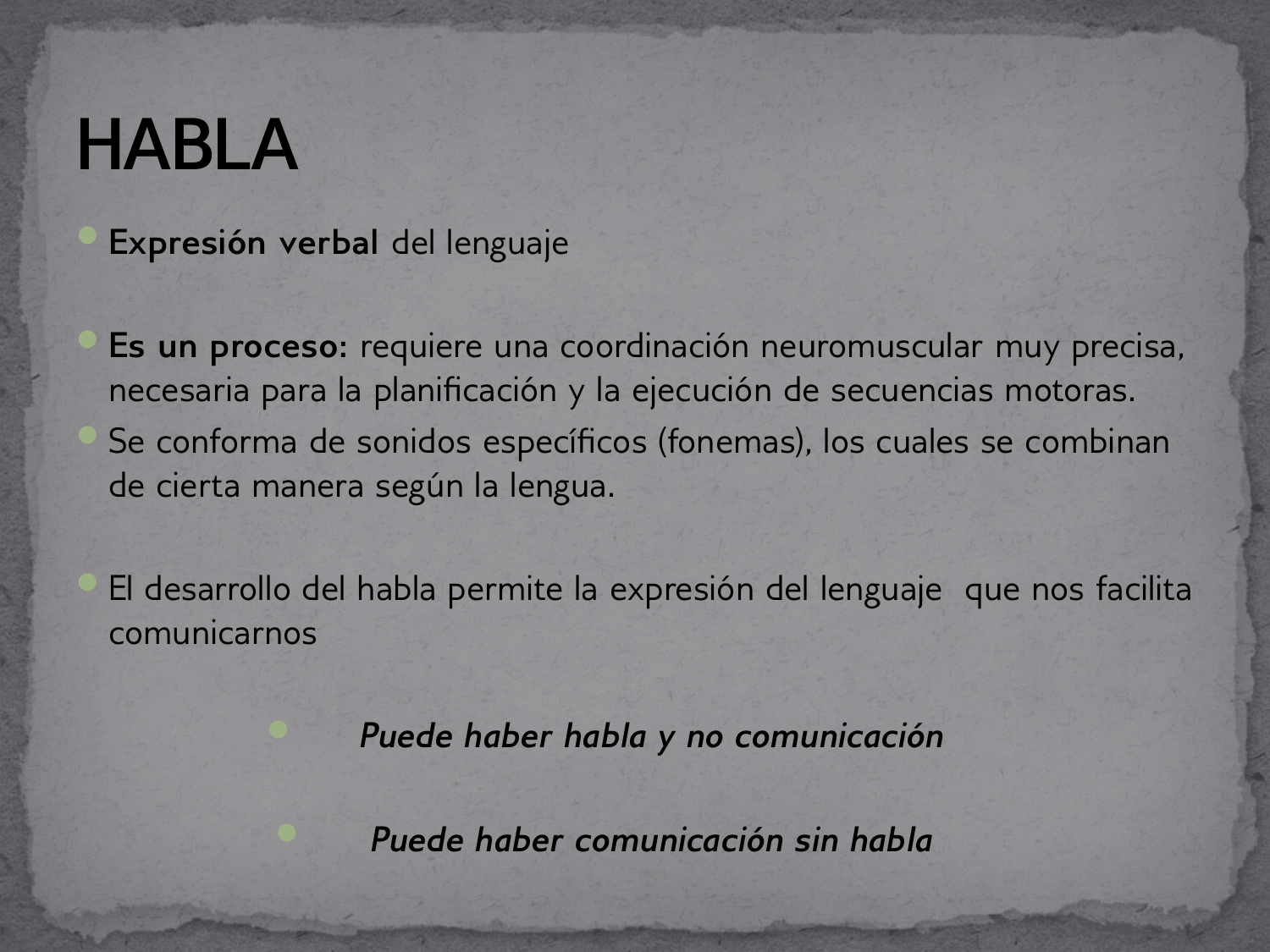

# HABLA
Expresión verbal del lenguaje

Es un proceso: requiere una coordinación neuromuscular muy precisa, necesaria para la planificación y la ejecución de secuencias motoras.
Se conforma de sonidos específicos (fonemas), los cuales se combinan de cierta manera según la lengua.

El desarrollo del habla permite la expresión del lenguaje  que nos facilita comunicarnos

Puede haber habla y no comunicación

Puede haber comunicación sin habla